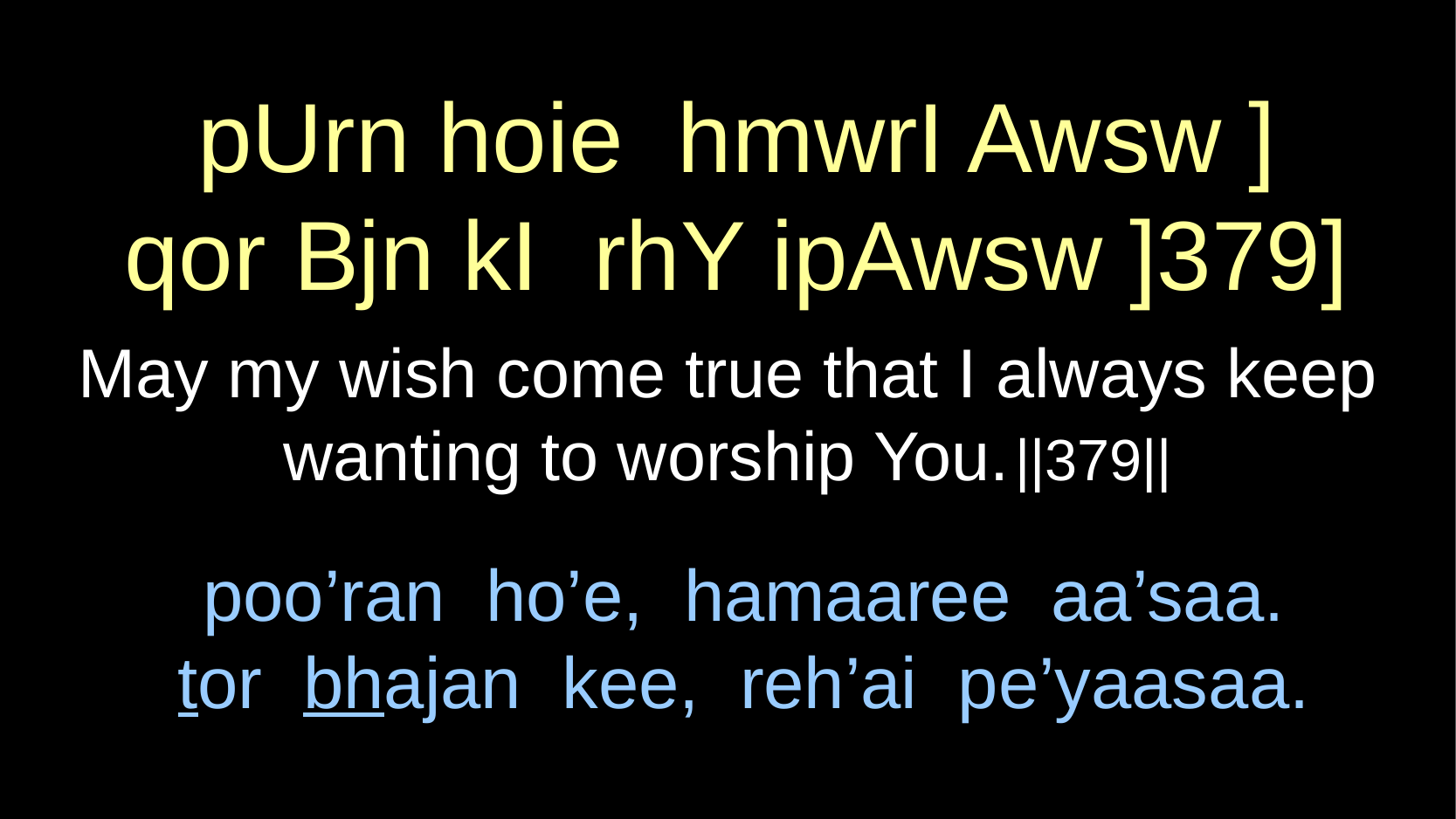

pUrn hoie  hmwrI Awsw ]
qor Bjn kI  rhY ipAwsw ]379]
May my wish come true that I always keep wanting to worship You. ||379||
poo’ran  ho’e,  hamaaree  aa’saa.
 tor  bhajan  kee,  reh’ai  pe’yaasaa.